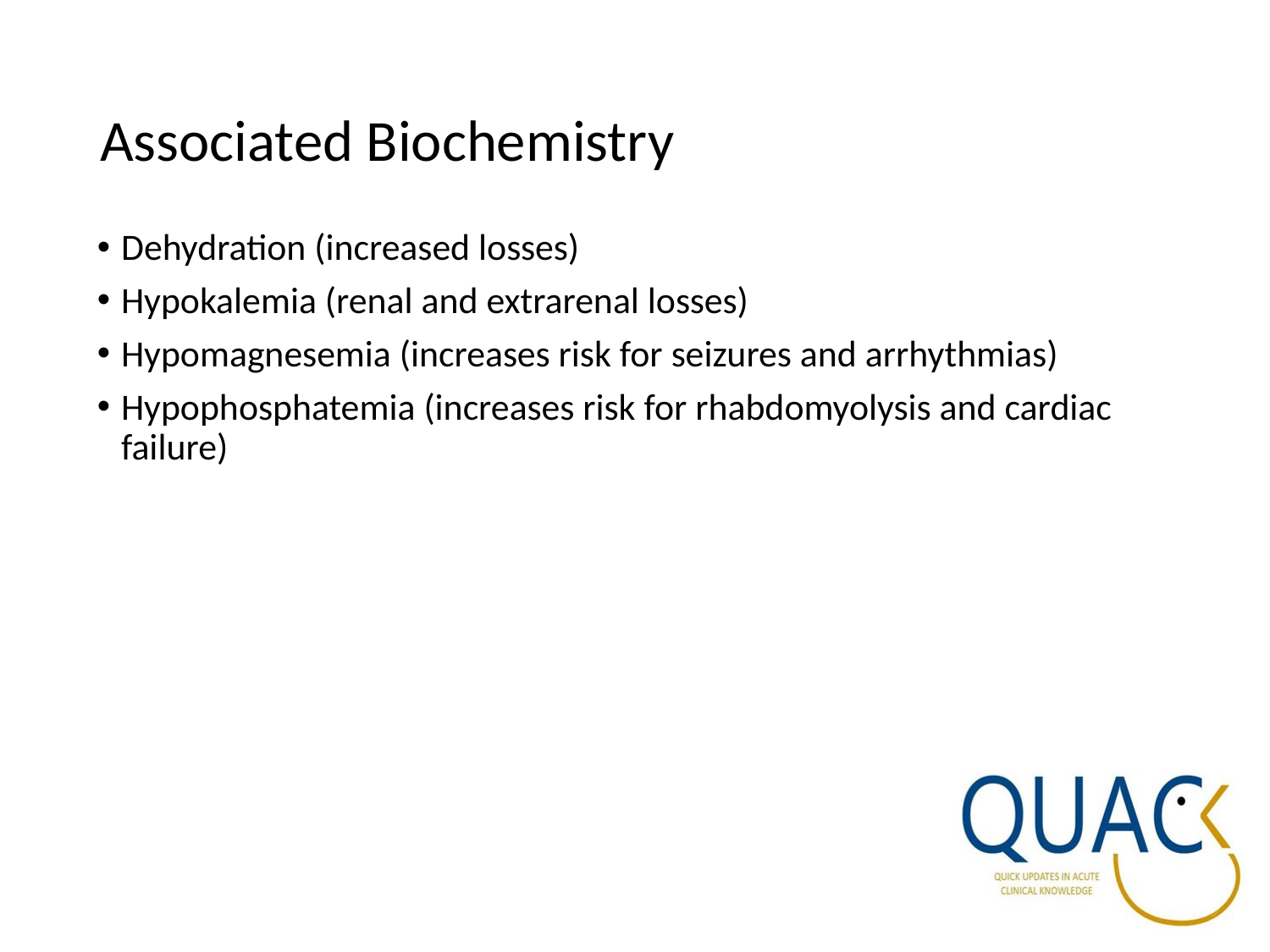

# Associated Biochemistry
Dehydration (increased losses)
Hypokalemia (renal and extrarenal losses)
Hypomagnesemia (increases risk for seizures and arrhythmias)
Hypophosphatemia (increases risk for rhabdomyolysis and cardiac failure)